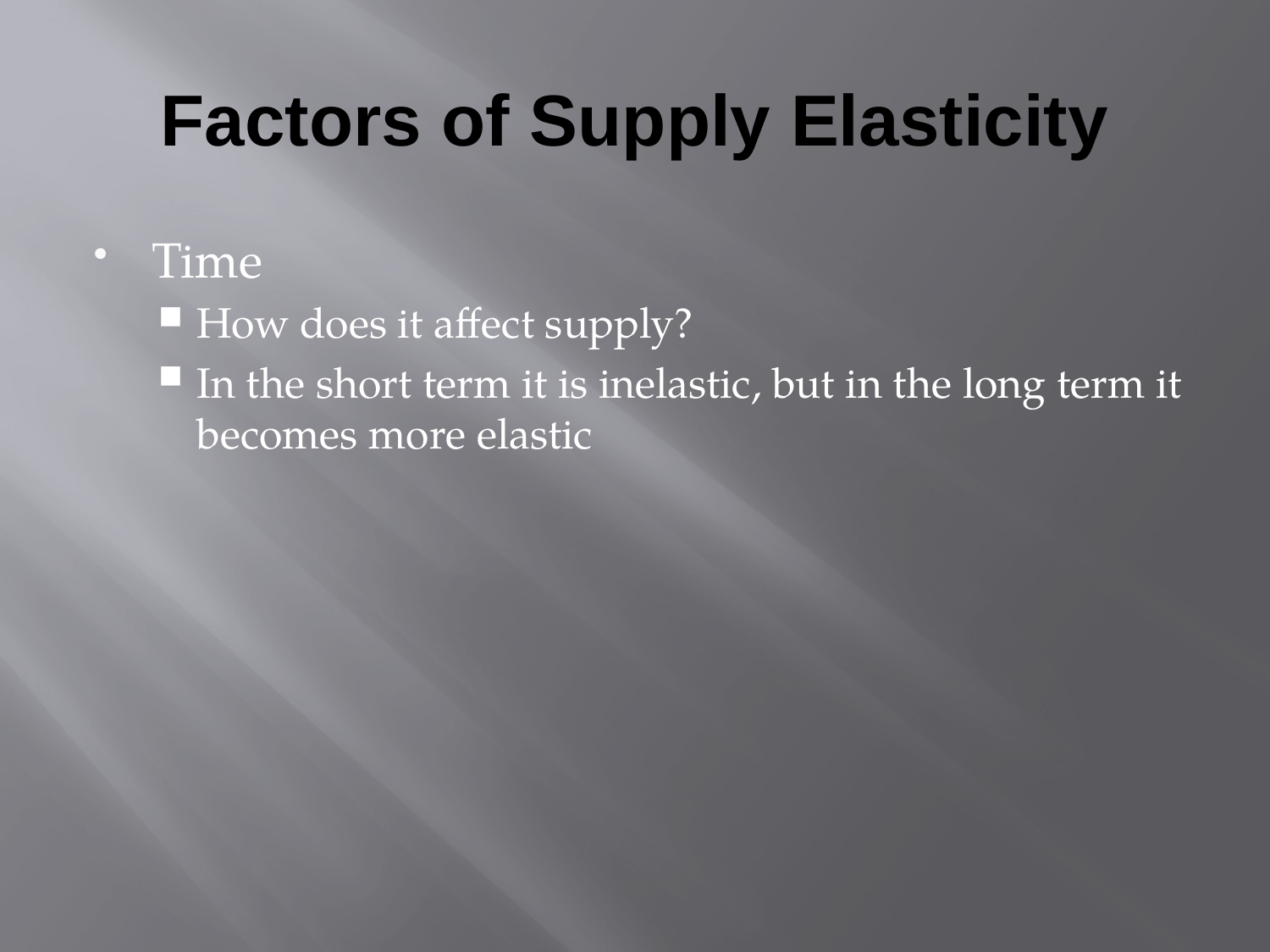

# Factors of Supply Elasticity
Time
How does it affect supply?
In the short term it is inelastic, but in the long term it becomes more elastic